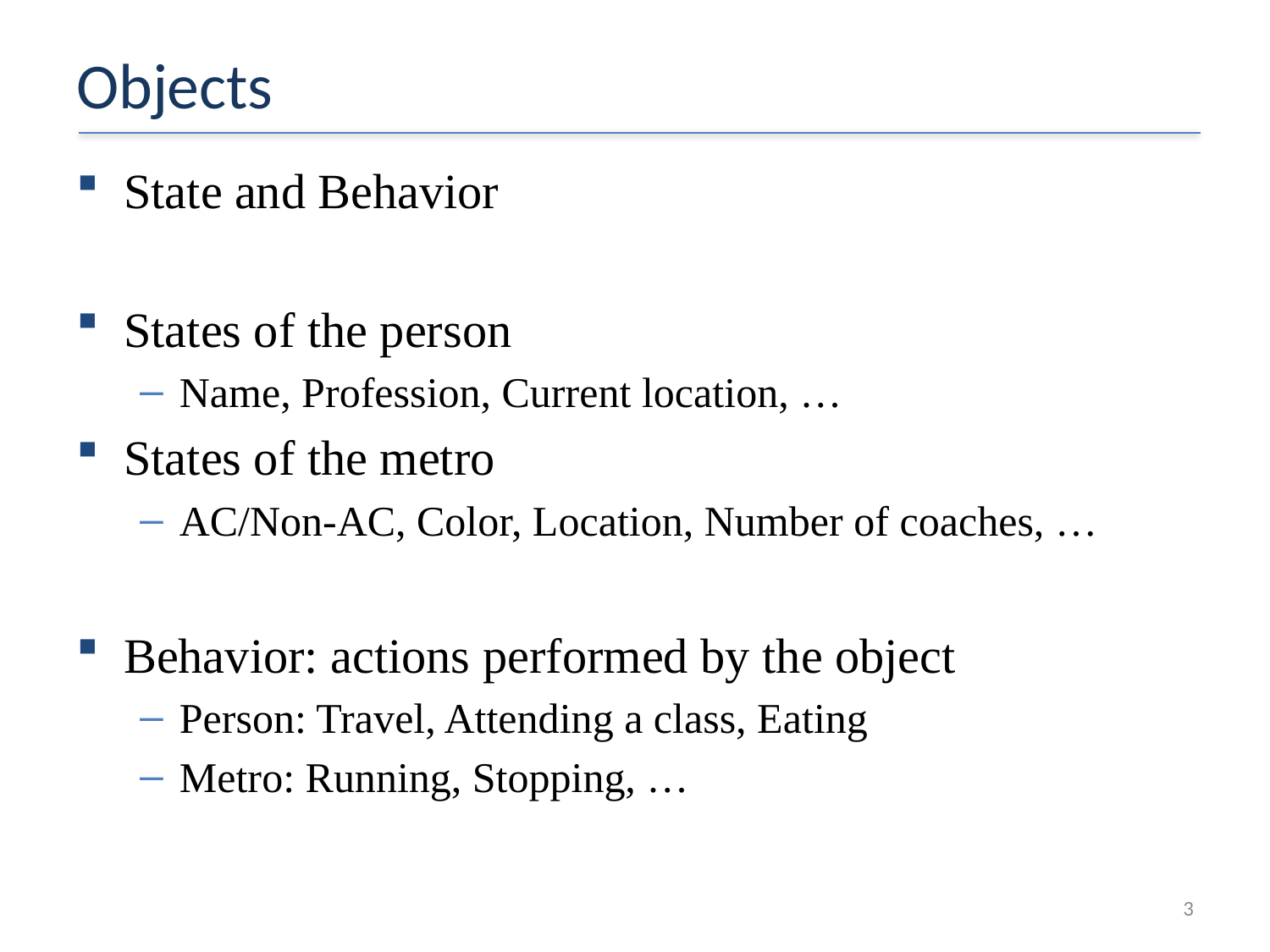

# Objects
State and Behavior

States of the person
Name, Profession, Current location, …
States of the metro
AC/Non-AC, Color, Location, Number of coaches, …

Behavior: actions performed by the object
Person: Travel, Attending a class, Eating
Metro: Running, Stopping, …

3